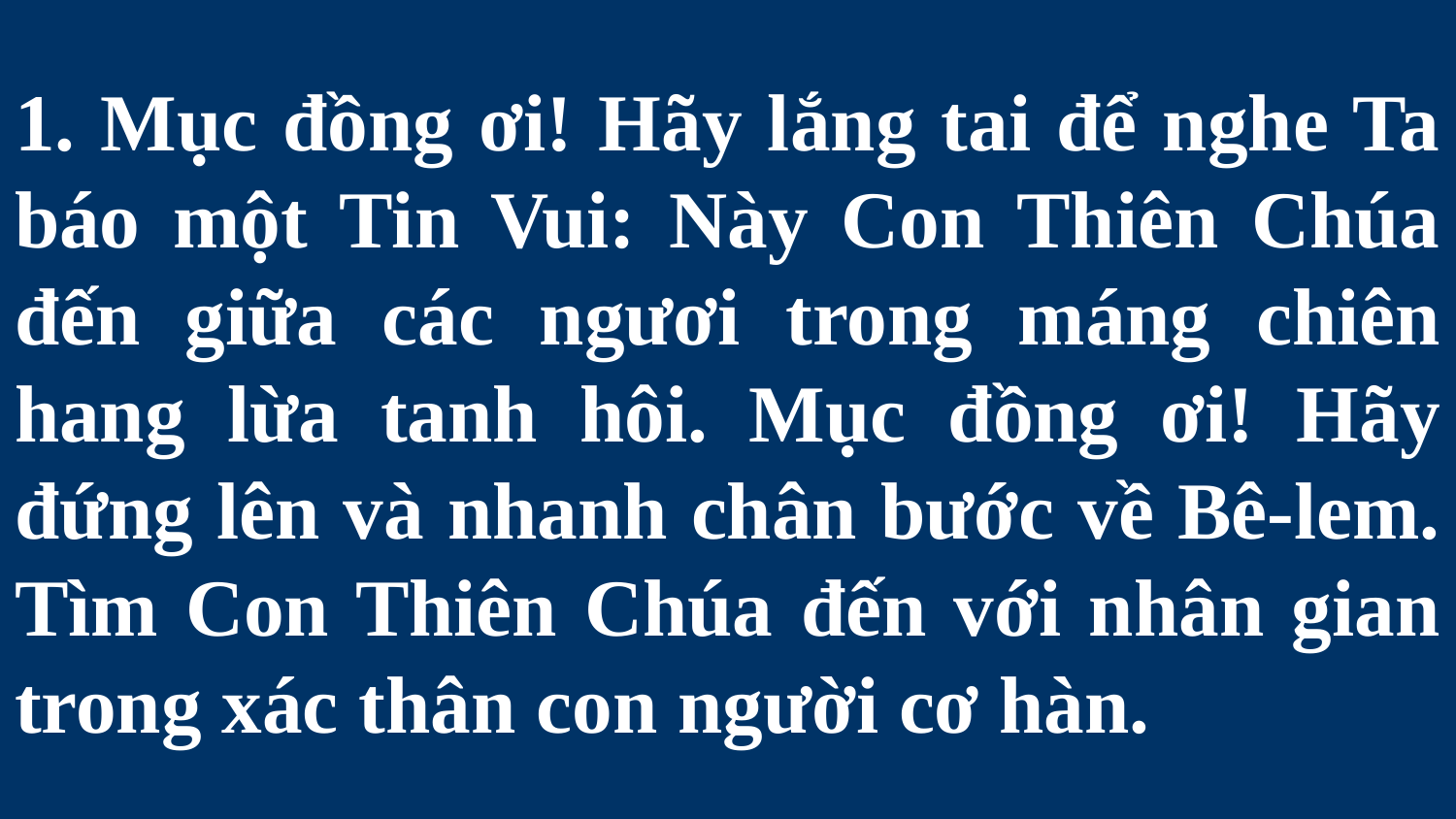

# 1. Mục đồng ơi! Hãy lắng tai để nghe Ta báo một Tin Vui: Này Con Thiên Chúa đến giữa các ngươi trong máng chiên hang lừa tanh hôi. Mục đồng ơi! Hãy đứng lên và nhanh chân bước về Bê-lem. Tìm Con Thiên Chúa đến với nhân gian trong xác thân con người cơ hàn.